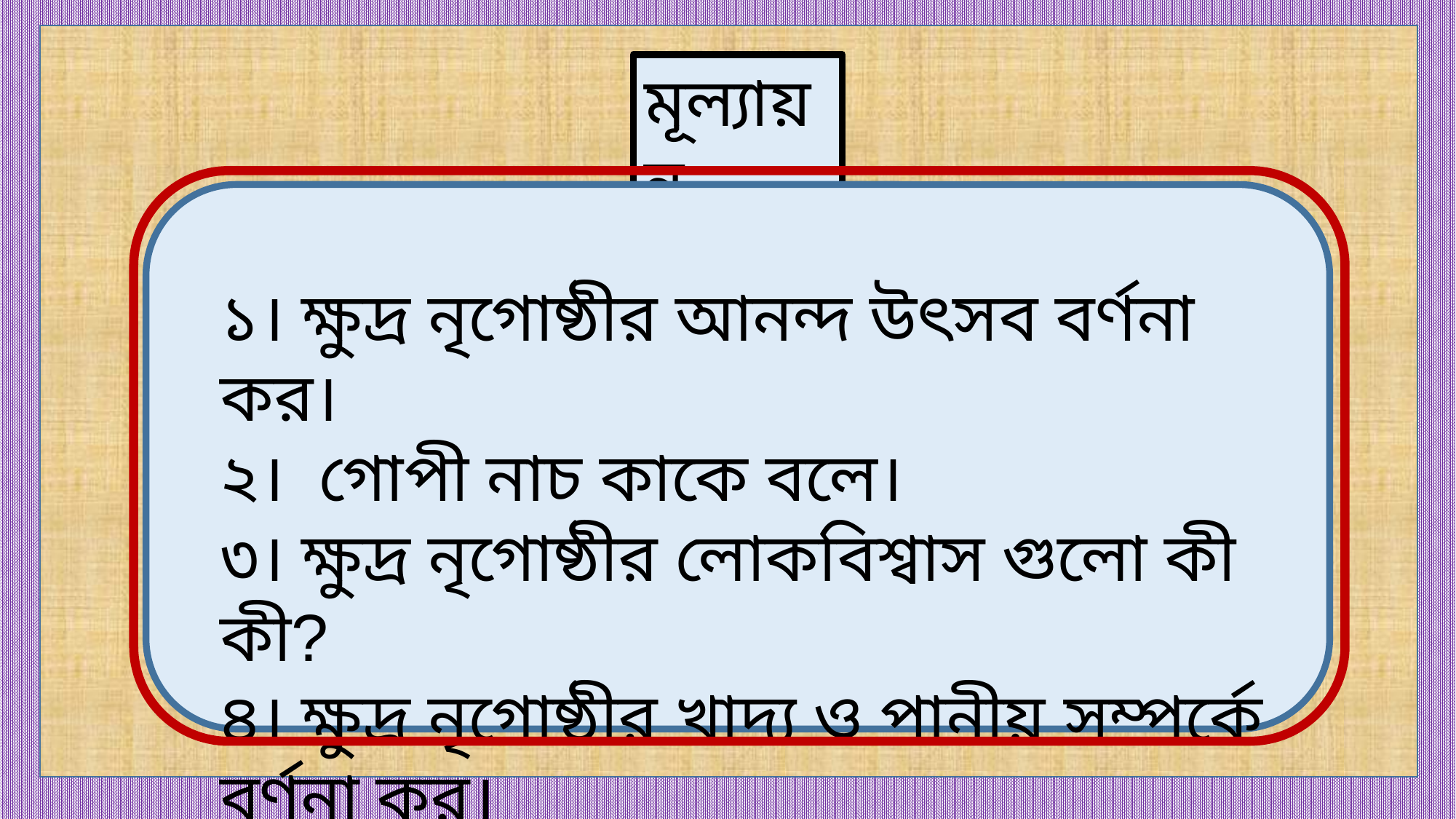

মূল্যায়ন

১। ক্ষুদ্র নৃগোষ্ঠীর আনন্দ উৎসব বর্ণনা কর।
২।  গোপী নাচ কাকে বলে।
৩। ক্ষুদ্র নৃগোষ্ঠীর লোকবিশ্বাস গুলো কী কী?
৪। ক্ষুদ্র নৃগোষ্ঠীর খাদ্য ও পানীয় সম্পর্কে বর্ণনা কর।